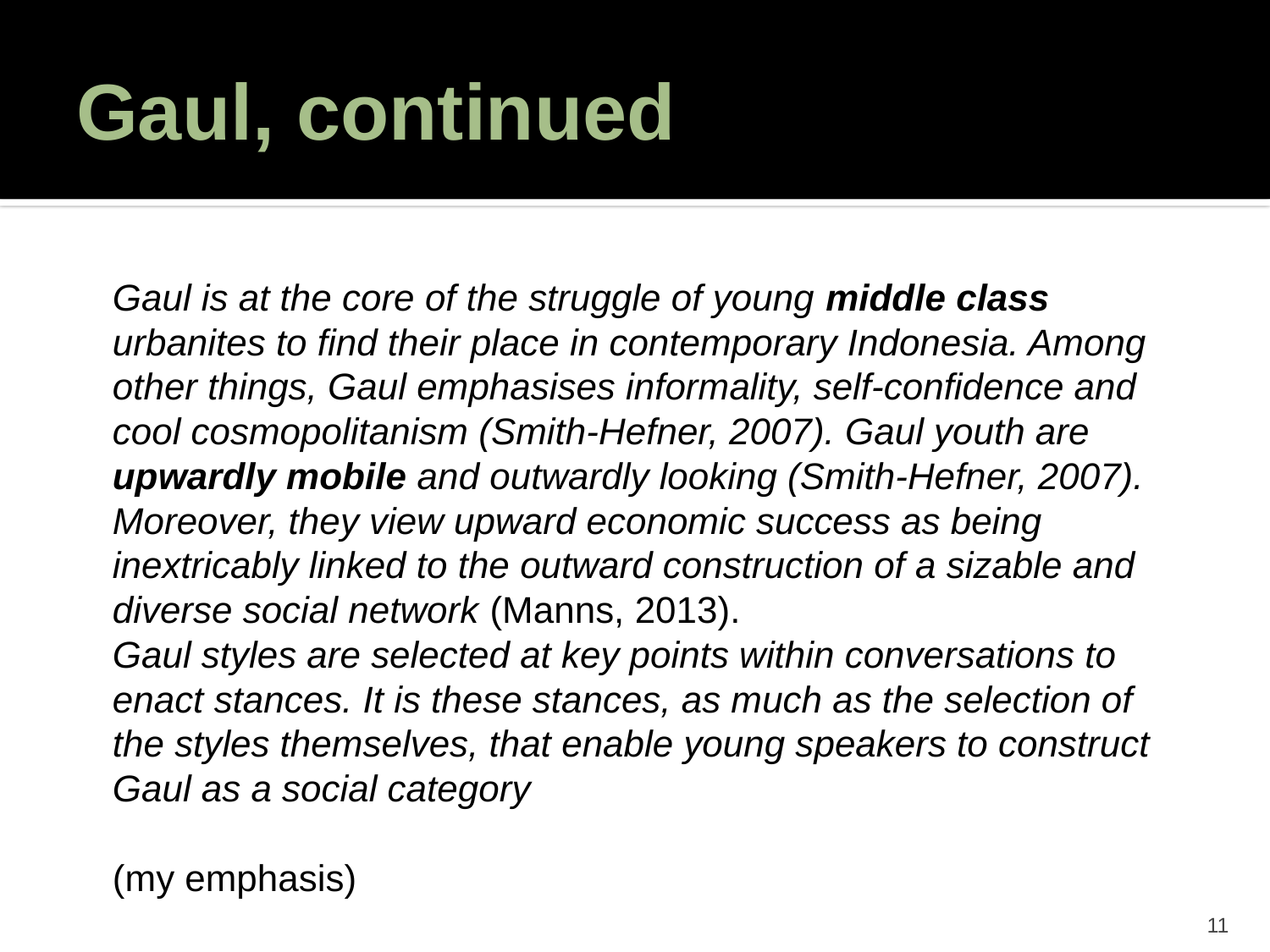

# Gaul, continued

Gaul is at the core of the struggle of young middle class urbanites to find their place in contemporary Indonesia. Among other things, Gaul emphasises informality, self-confidence and cool cosmopolitanism (Smith-Hefner, 2007). Gaul youth are upwardly mobile and outwardly looking (Smith-Hefner, 2007). Moreover, they view upward economic success as being inextricably linked to the outward construction of a sizable and diverse social network (Manns, 2013).
Gaul styles are selected at key points within conversations to enact stances. It is these stances, as much as the selection of the styles themselves, that enable young speakers to construct Gaul as a social category

(my emphasis)

11